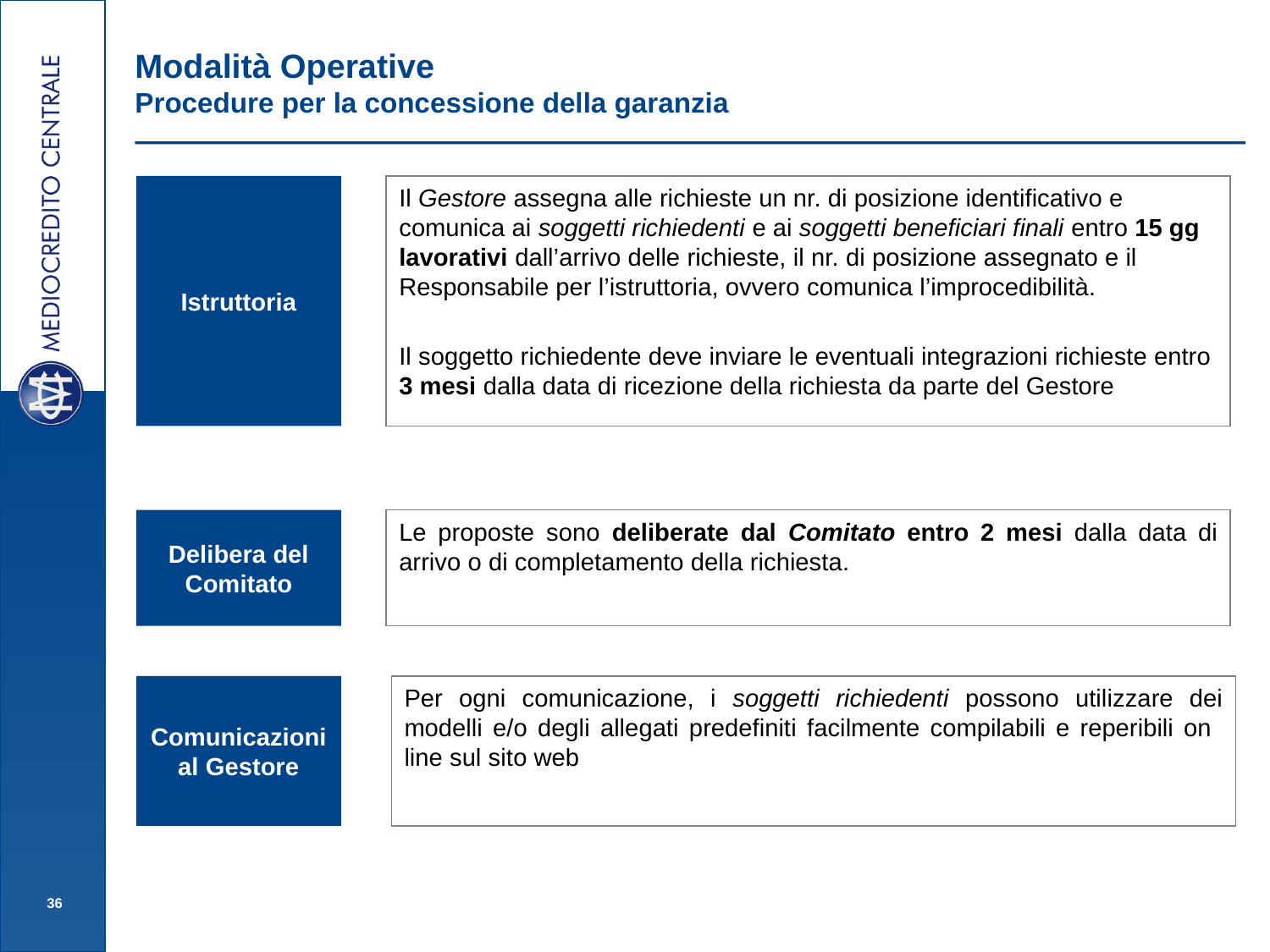

# Modalità Operative Procedure per la concessione della garanzia
Istruttoria
Il Gestore assegna alle richieste un nr. di posizione identificativo e comunica ai soggetti richiedenti e ai soggetti beneficiari finali entro 15 gg lavorativi dall’arrivo delle richieste, il nr. di posizione assegnato e il  Responsabile per l’istruttoria, ovvero comunica l’improcedibilità.

Il soggetto richiedente deve inviare le eventuali integrazioni richieste entro 3 mesi dalla data di ricezione della richiesta da parte del Gestore

Delibera del Comitato
Le proposte sono deliberate dal Comitato entro 2 mesi dalla data di arrivo o di completamento della richiesta.
Comunicazioni al Gestore
Per ogni comunicazione, i soggetti richiedenti possono utilizzare dei modelli e/o degli allegati predefiniti facilmente compilabili e reperibili on  line sul sito web
36